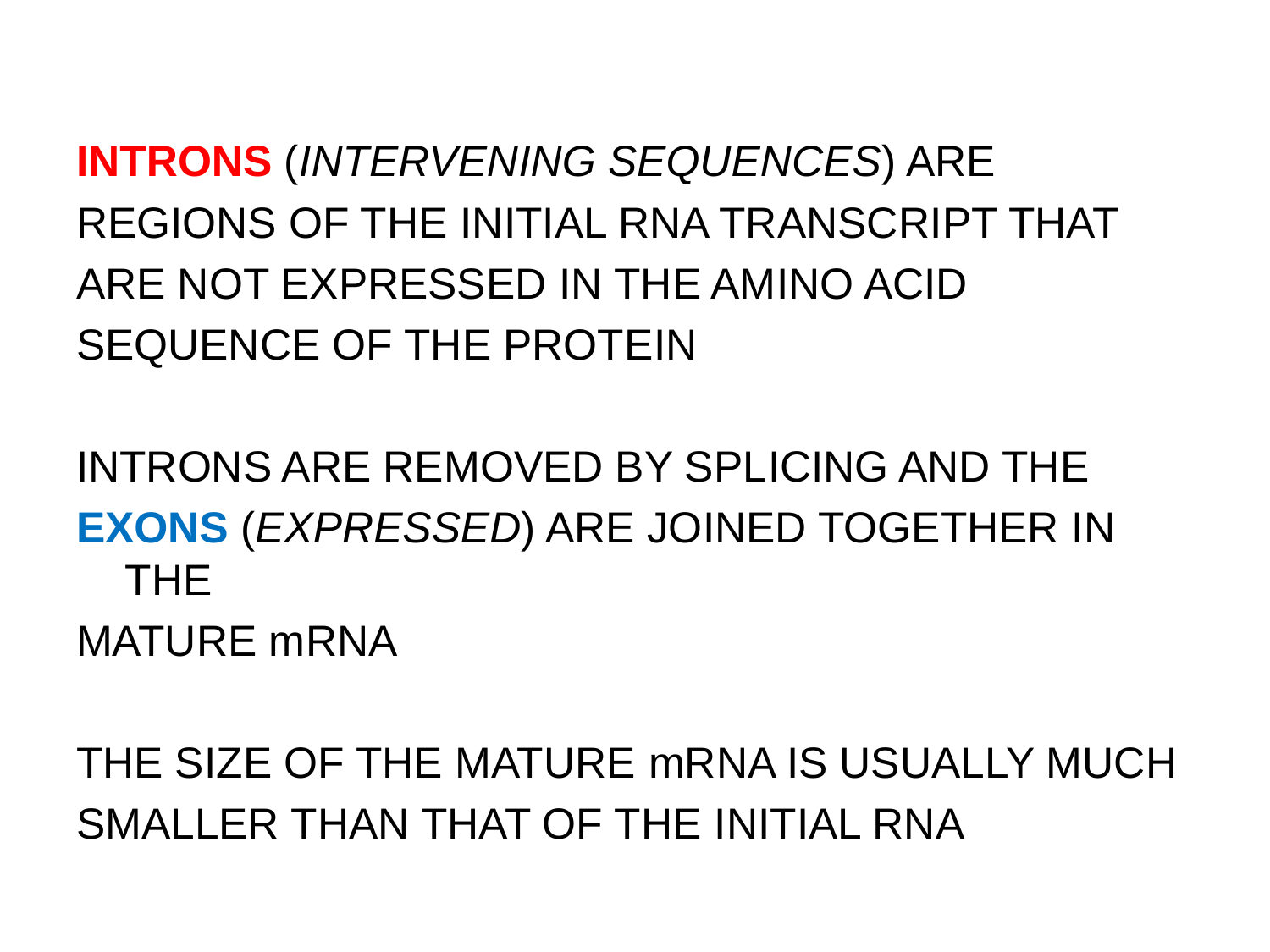

INTRONS (INTERVENING SEQUENCES) ARE
REGIONS OF THE INITIAL RNA TRANSCRIPT THAT
ARE NOT EXPRESSED IN THE AMINO ACID
SEQUENCE OF THE PROTEIN

INTRONS ARE REMOVED BY SPLICING AND THE
EXONS (EXPRESSED) ARE JOINED TOGETHER IN THE
MATURE mRNA

THE SIZE OF THE MATURE mRNA IS USUALLY MUCH
SMALLER THAN THAT OF THE INITIAL RNA